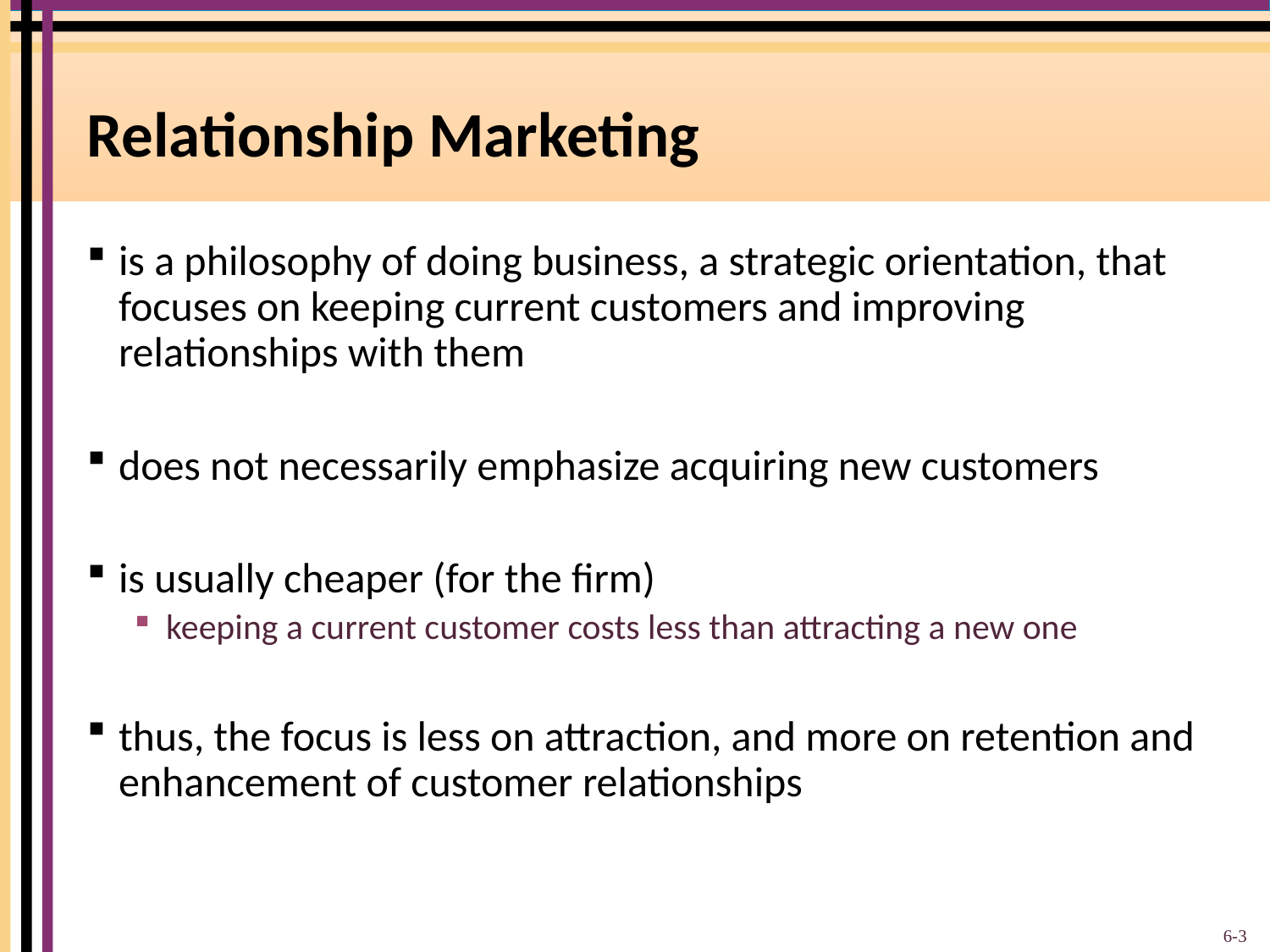

# Relationship Marketing
is a philosophy of doing business, a strategic orientation, that focuses on keeping current customers and improving relationships with them

does not necessarily emphasize acquiring new customers

is usually cheaper (for the firm)
keeping a current customer costs less than attracting a new one

thus, the focus is less on attraction, and more on retention and enhancement of customer relationships
6-3